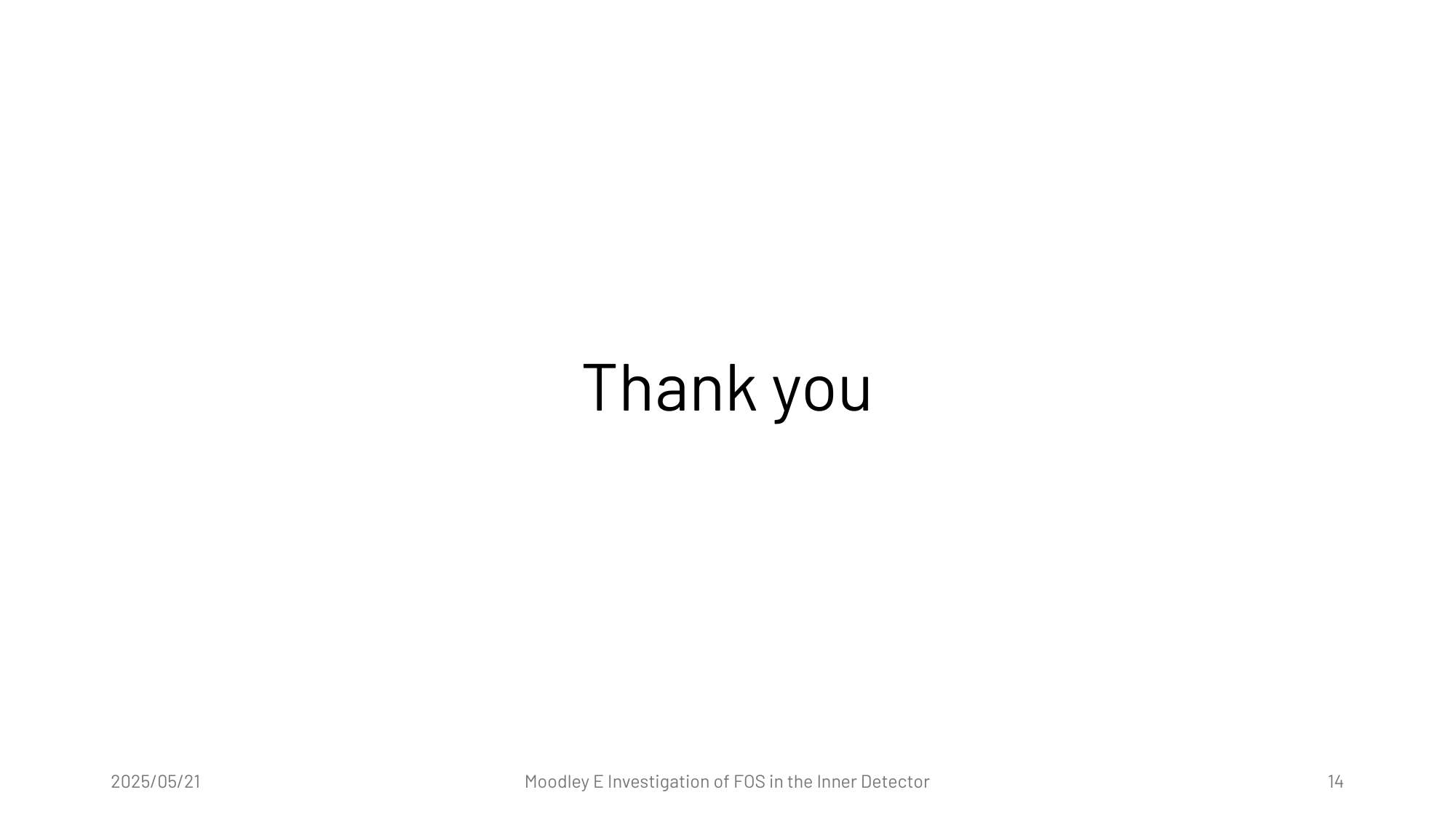

# Thank you
2025/05/21
Moodley E Investigation of FOS in the Inner Detector
14